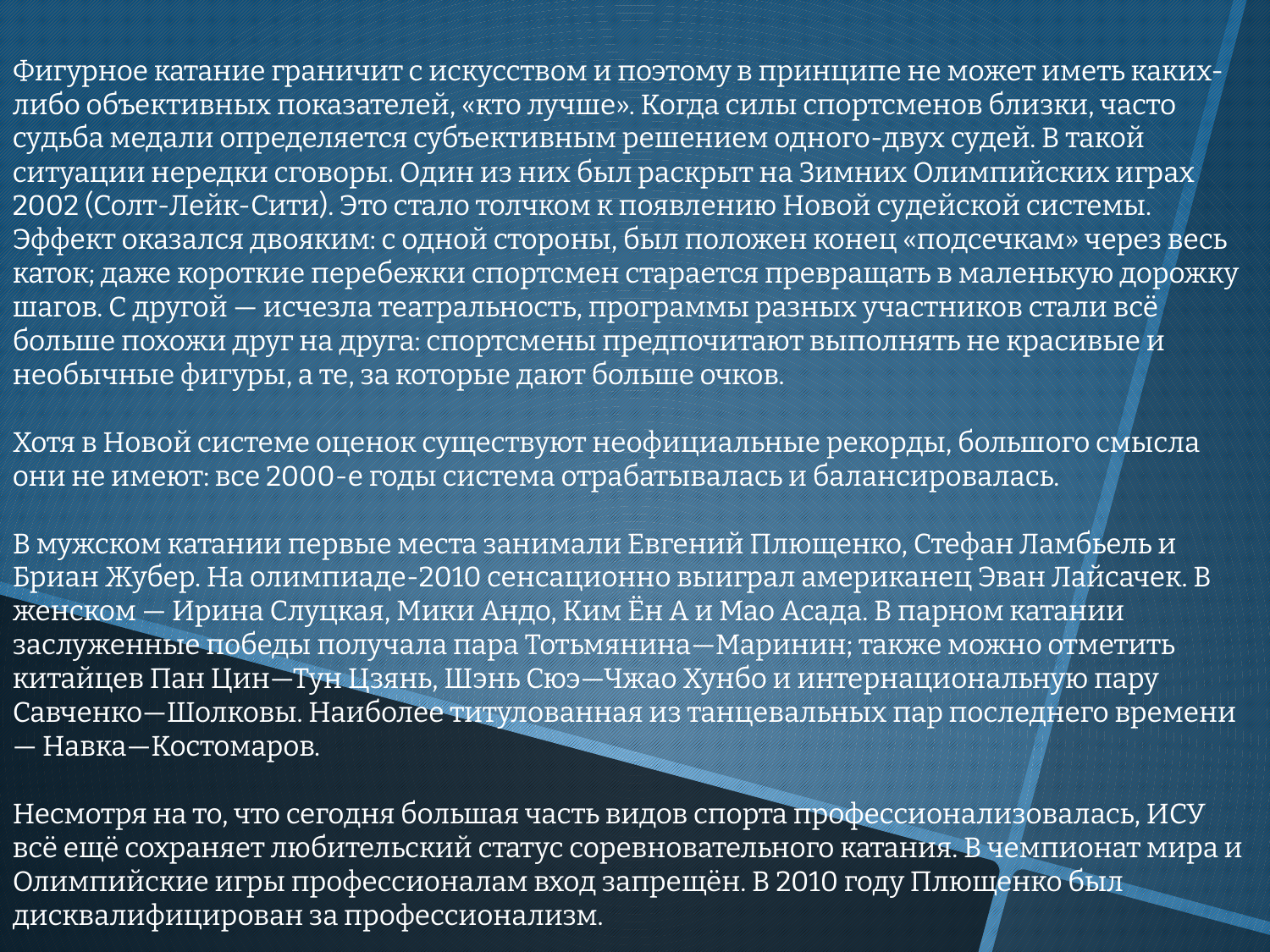

Фигурное катание граничит с искусством и поэтому в принципе не может иметь каких-либо объективных показателей, «кто лучше». Когда силы спортсменов близки, часто судьба медали определяется субъективным решением одного-двух судей. В такой ситуации нередки сговоры. Один из них был раскрыт на Зимних Олимпийских играх 2002 (Солт-Лейк-Сити). Это стало толчком к появлению Новой судейской системы. Эффект оказался двояким: с одной стороны, был положен конец «подсечкам» через весь каток; даже короткие перебежки спортсмен старается превращать в маленькую дорожку шагов. С другой — исчезла театральность, программы разных участников стали всё больше похожи друг на друга: спортсмены предпочитают выполнять не красивые и необычные фигуры, а те, за которые дают больше очков.

Хотя в Новой системе оценок существуют неофициальные рекорды, большого смысла они не имеют: все 2000-е годы система отрабатывалась и балансировалась.

В мужском катании первые места занимали Евгений Плющенко, Стефан Ламбьель и Бриан Жубер. На олимпиаде-2010 сенсационно выиграл американец Эван Лайсачек. В женском — Ирина Слуцкая, Мики Андо, Ким Ён А и Мао Асада. В парном катании заслуженные победы получала пара Тотьмянина—Маринин; также можно отметить китайцев Пан Цин—Тун Цзянь, Шэнь Сюэ—Чжао Хунбо и интернациональную пару Савченко—Шолковы. Наиболее титулованная из танцевальных пар последнего времени — Навка—Костомаров.

Несмотря на то, что сегодня большая часть видов спорта профессионализовалась, ИСУ всё ещё сохраняет любительский статус соревновательного катания. В чемпионат мира и Олимпийские игры профессионалам вход запрещён. В 2010 году Плющенко был дисквалифицирован за профессионализм.